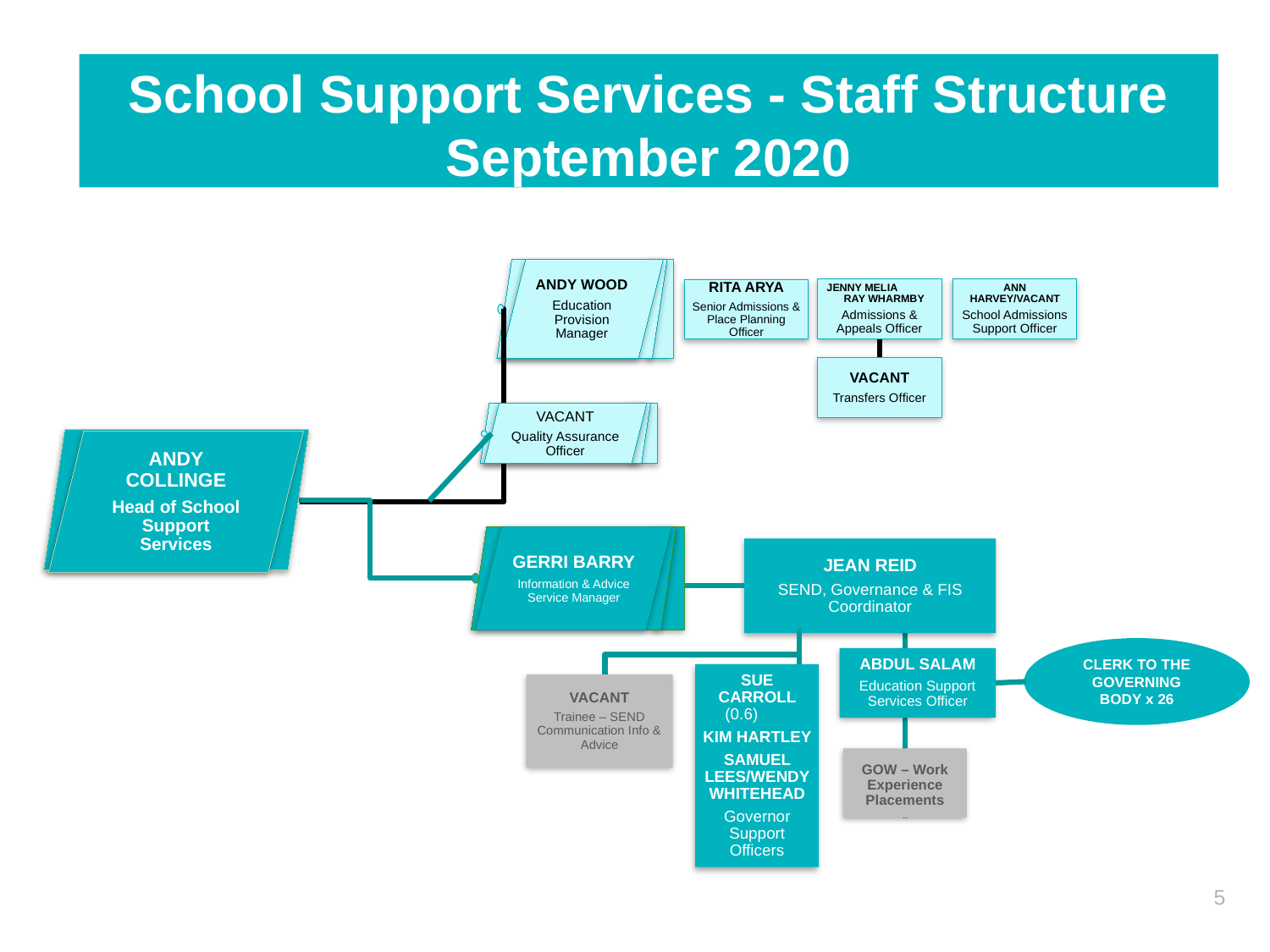

# School Support Services - Staff Structure September 2020

ANDY WOOD
Education Provision Manager

JENNY MELIA                RAY WHARMBY
Admissions & Appeals Officer
ANN HARVEY/VACANT
School Admissions Support Officer
RITA ARYA
Senior Admissions & Place Planning Officer
VACANT
Transfers Officer

VACANT
Quality Assurance Officer

ANDY COLLINGE
Head of School Support Services

GERRI BARRY
Information & Advice Service Manager

JEAN REID
SEND, Governance & FIS Coordinator
CLERK TO THE GOVERNING BODY x 26
ABDUL SALAM
Education Support Services Officer

SUE CARROLL (0.6)
KIM HARTLEY
SAMUEL LEES/WENDY WHITEHEAD
Governor Support Officers

VACANT
Trainee – SEND Communication Info & Advice

GOW – Work Experience Placements